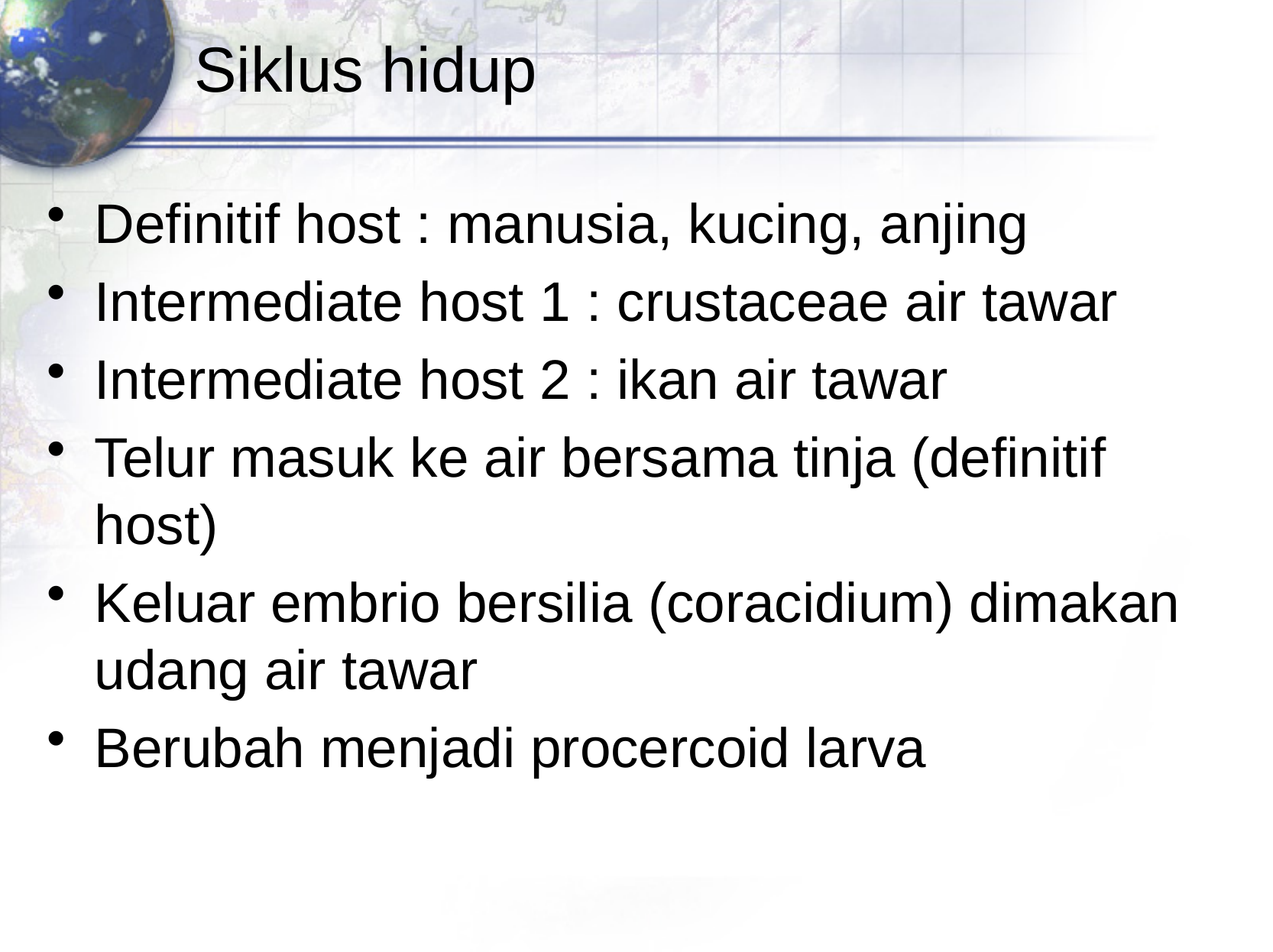

# Siklus hidup
Definitif host : manusia, kucing, anjing
Intermediate host 1 : crustaceae air tawar
Intermediate host 2 : ikan air tawar
Telur masuk ke air bersama tinja (definitif host)
Keluar embrio bersilia (coracidium) dimakan udang air tawar
Berubah menjadi procercoid larva